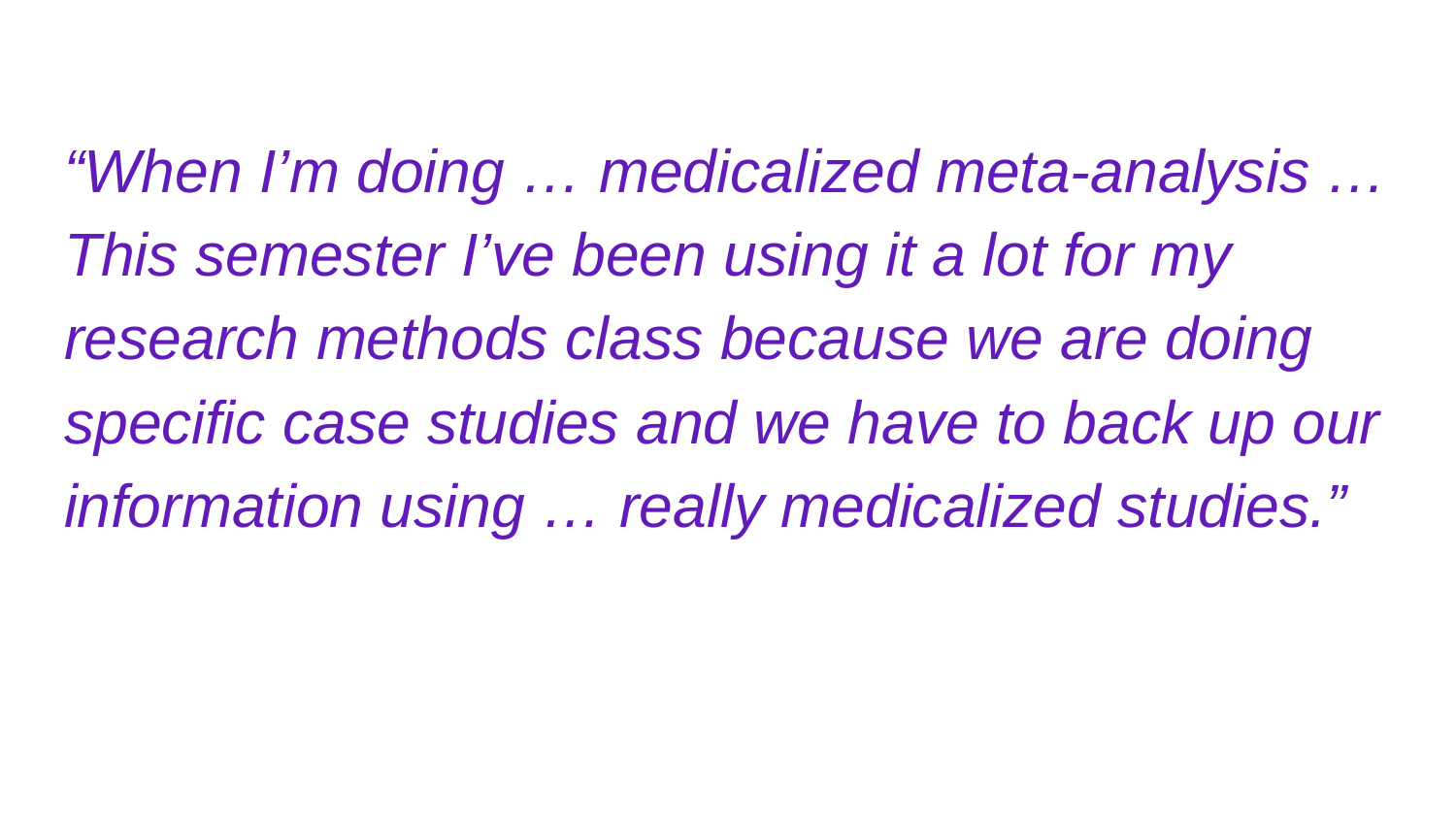

“When I’m doing … medicalized meta-analysis … This semester I’ve been using it a lot for my research methods class because we are doing specific case studies and we have to back up our information using … really medicalized studies.”